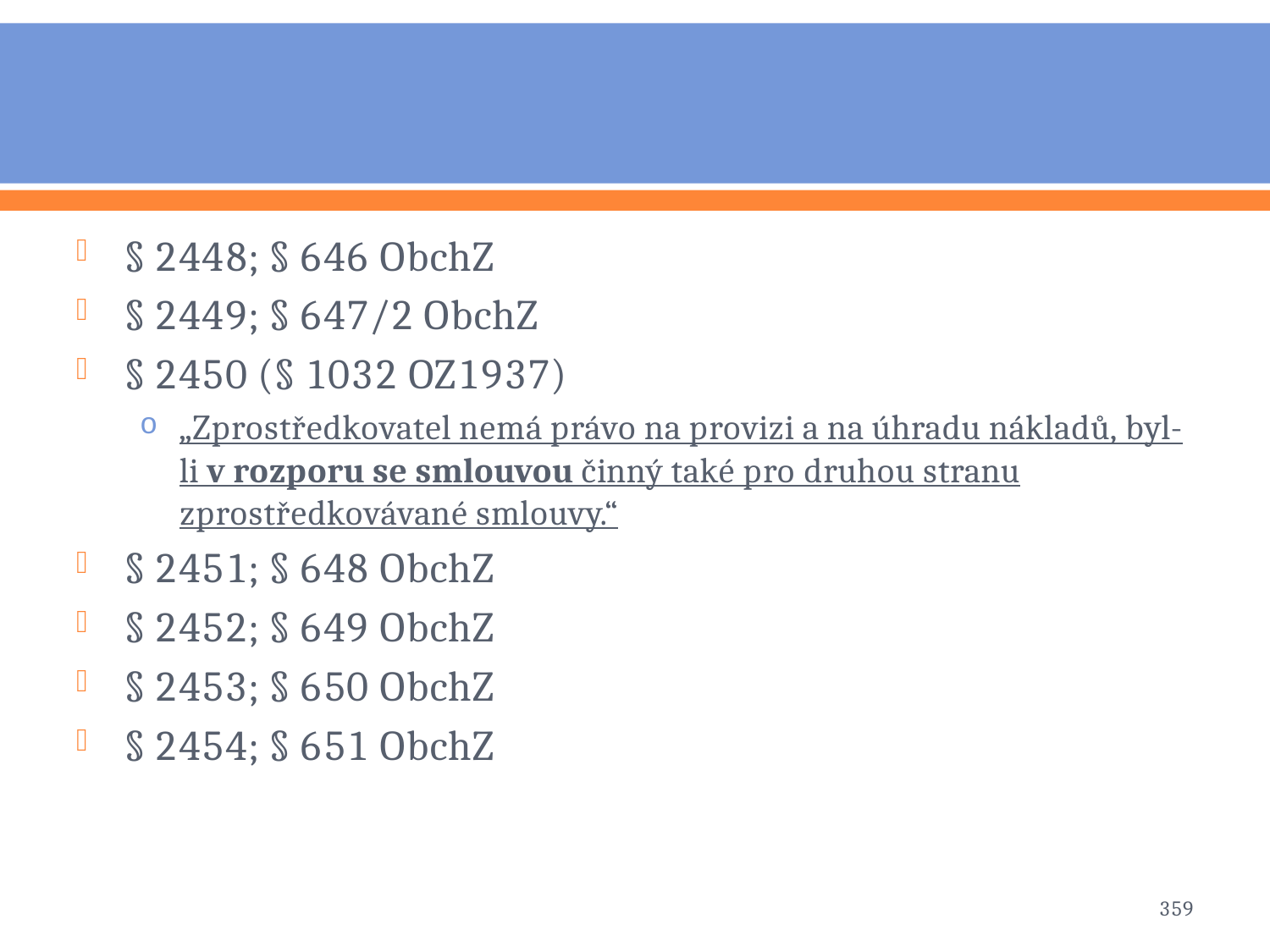

#
§ 2448; § 646 ObchZ
§ 2449; § 647/2 ObchZ
§ 2450 (§ 1032 OZ1937)
„Zprostředkovatel nemá právo na provizi a na úhradu nákladů, byl-li v rozporu se smlouvou činný také pro druhou stranu zprostředkovávané smlouvy.“
§ 2451; § 648 ObchZ
§ 2452; § 649 ObchZ
§ 2453; § 650 ObchZ
§ 2454; § 651 ObchZ

359